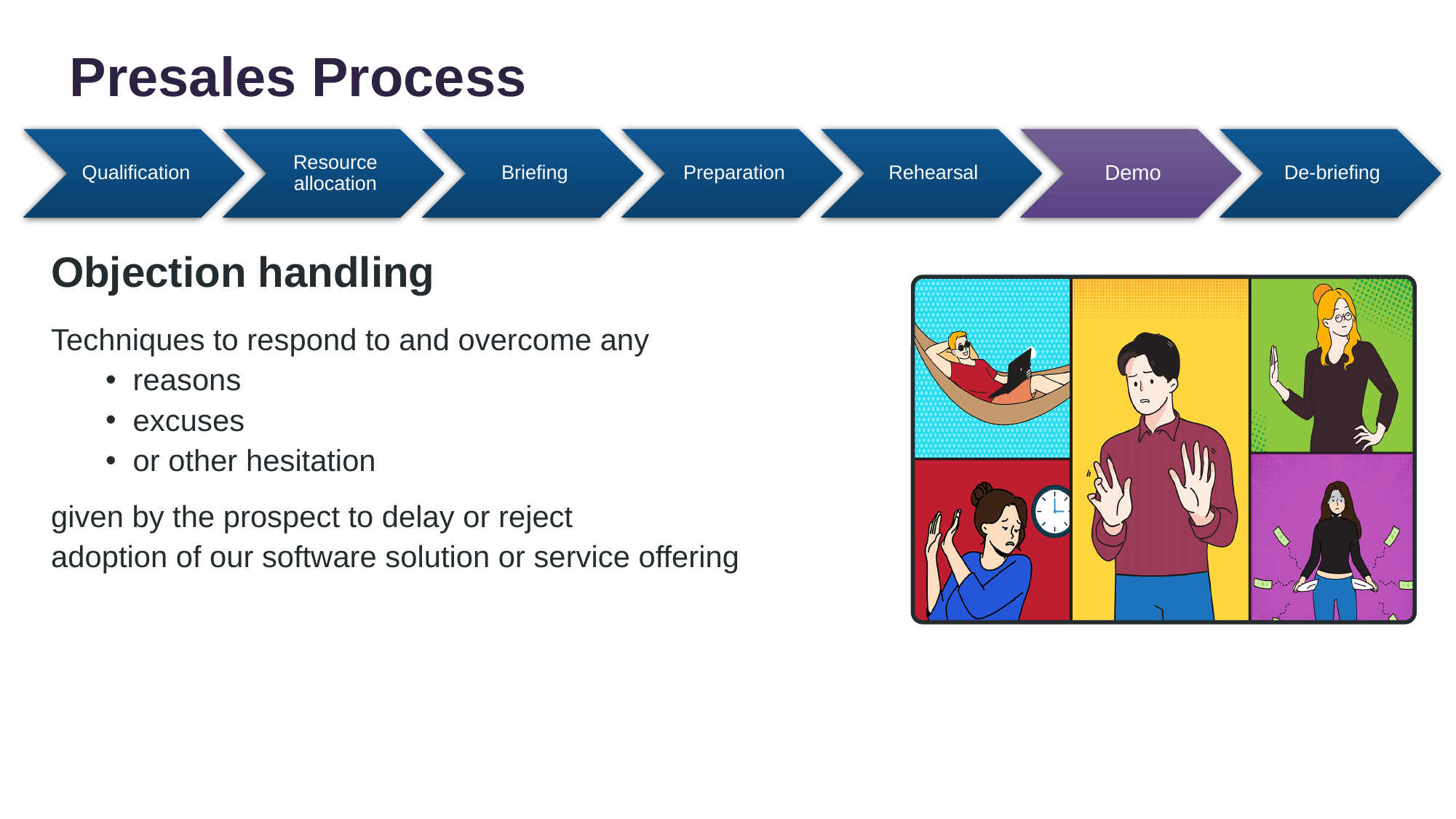

Presales Process
Qualification
Resource allocation
Briefing
Preparation
Rehearsal
Demo
De-briefing
Objection handling
Techniques to respond to and overcome any
reasons
excuses
or other hesitation
given by the prospect to delay or reject
adoption of our software solution or service offering